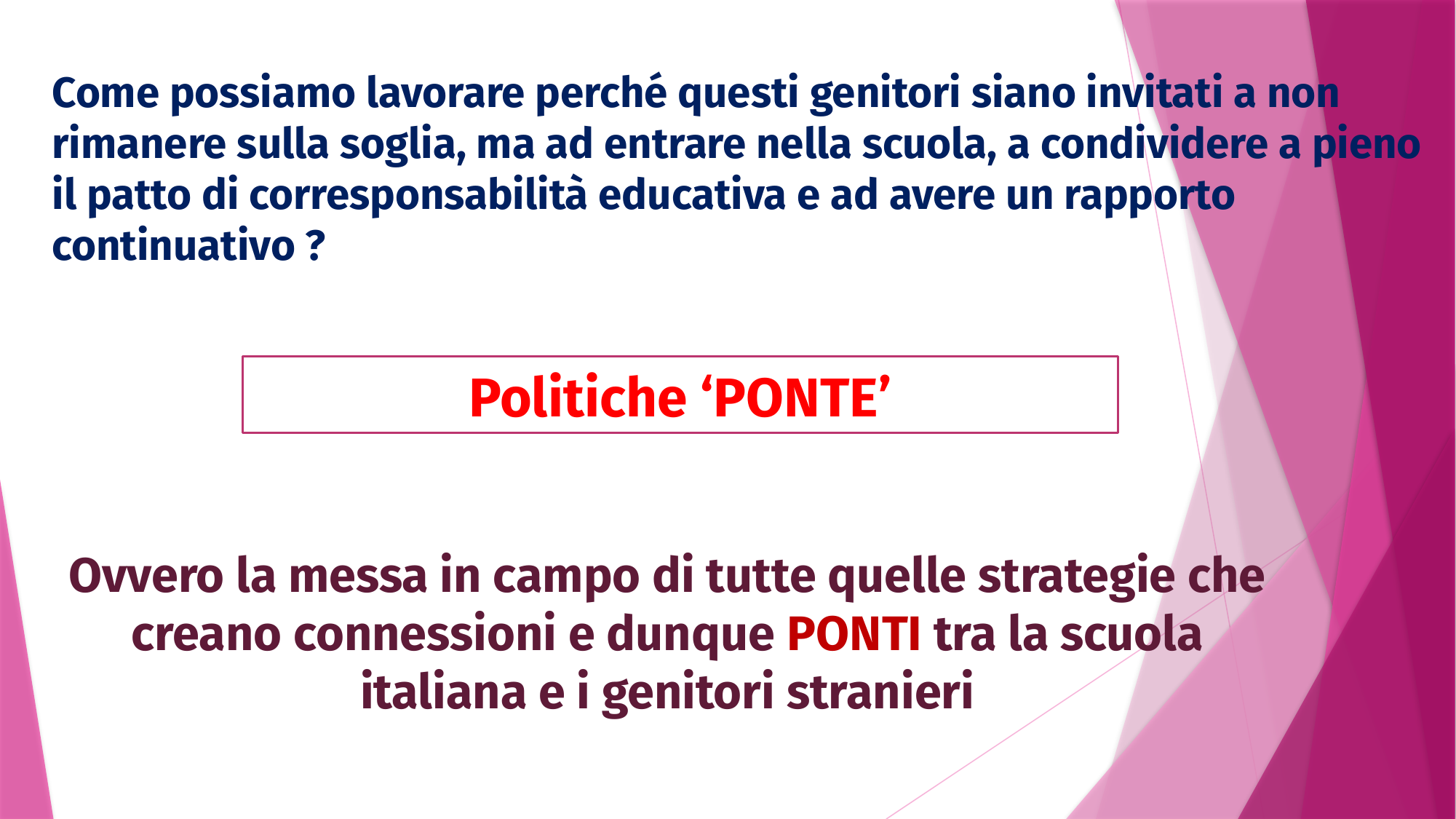

Come possiamo lavorare perché questi genitori siano invitati a non rimanere sulla soglia, ma ad entrare nella scuola, a condividere a pieno il patto di corresponsabilità educativa e ad avere un rapporto continuativo ?
Politiche ‘PONTE’
Ovvero la messa in campo di tutte quelle strategie che creano connessioni e dunque PONTI tra la scuola italiana e i genitori stranieri